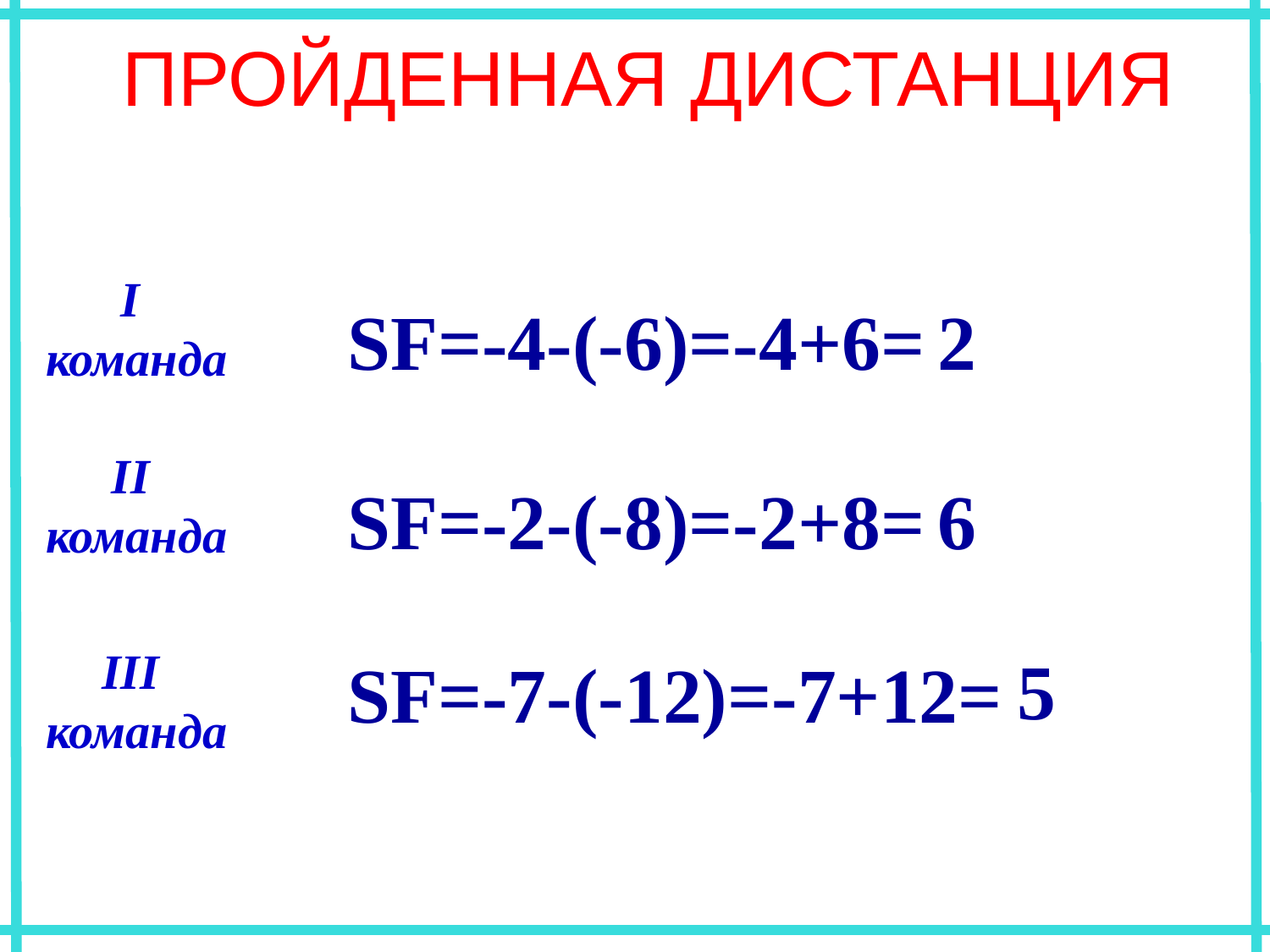

ПРОЙДЕННАЯ ДИСТАНЦИЯ
#
I
команда
SF=-4-(-6)=-4+6=
2
II
команда
SF=-2-(-8)=-2+8=
6
III
команда
5
SF=-7-(-12)=-7+12=